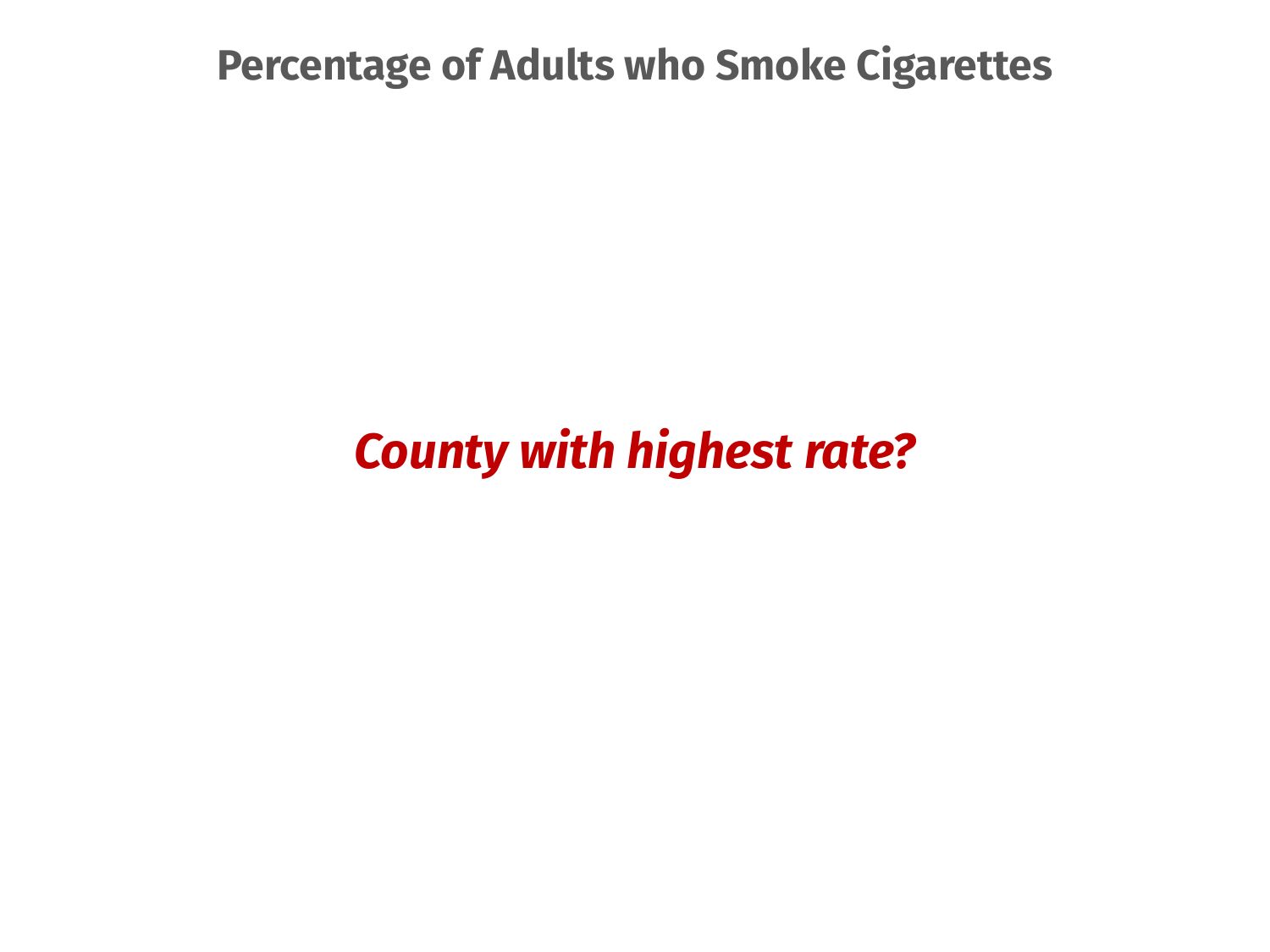

Percentage of Adults who Smoke Cigarettes

County with highest rate?